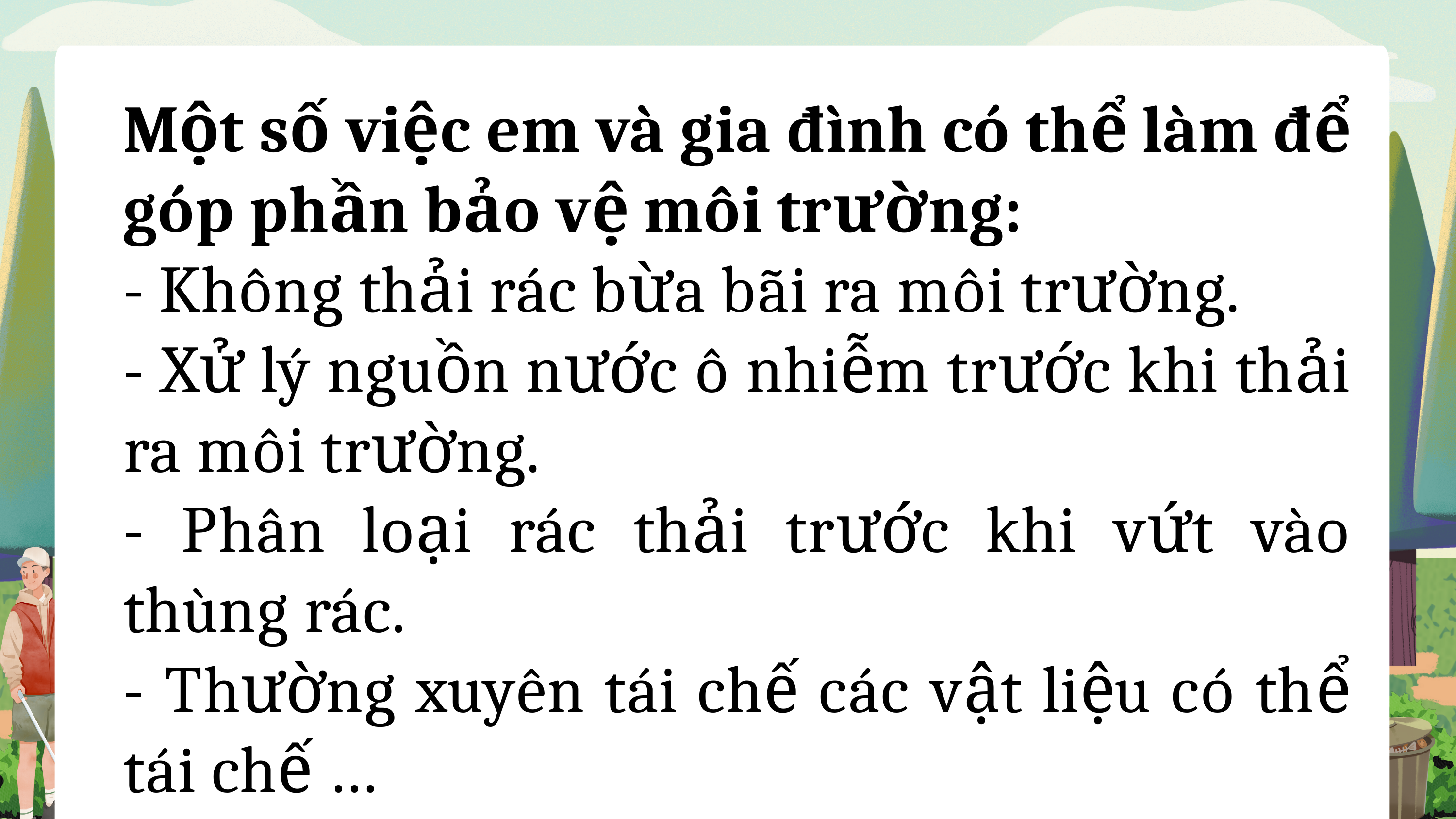

Một số việc em và gia đình có thể làm để góp phần bảo vệ môi trường:
- Không thải rác bừa bãi ra môi trường.
- Xử lý nguồn nước ô nhiễm trước khi thải ra môi trường.
- Phân loại rác thải trước khi vứt vào thùng rác.
- Thường xuyên tái chế các vật liệu có thể tái chế …